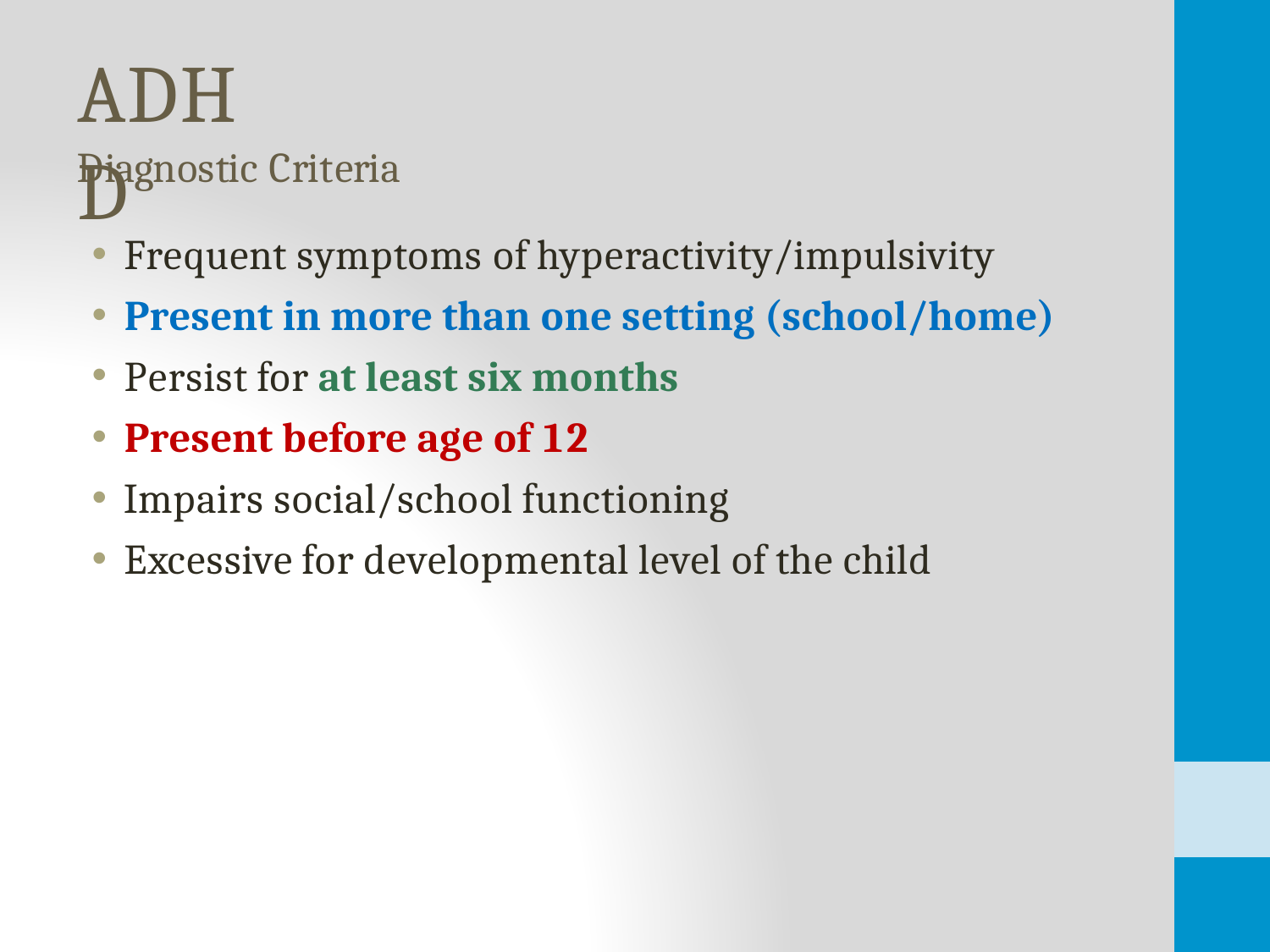

# ADHD
Diagnostic Criteria
Frequent symptoms of hyperactivity/impulsivity
Present in more than one setting (school/home)
Persist for at least six months
Present before age of 12
Impairs social/school functioning
Excessive for developmental level of the child